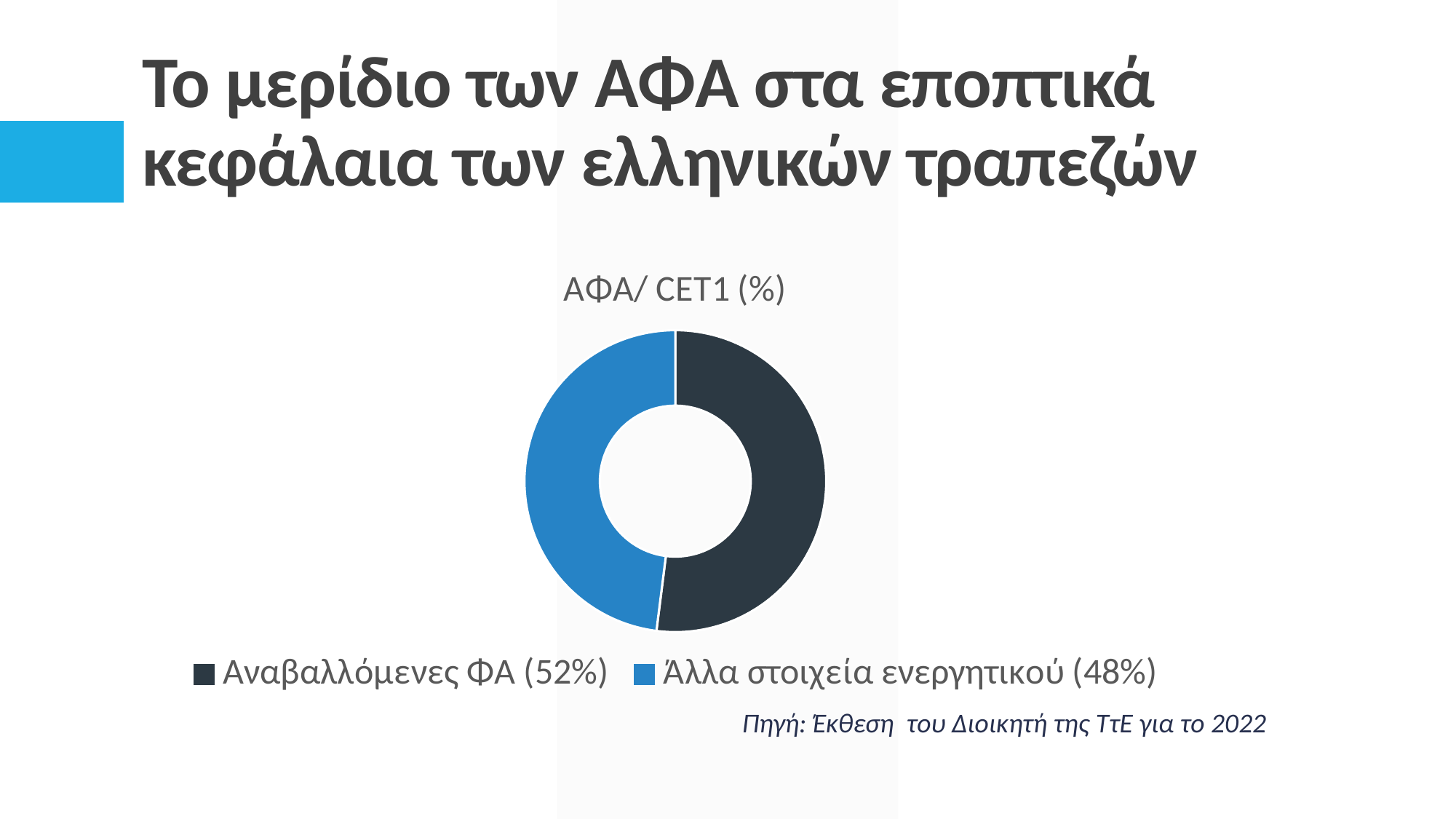

# Το μερίδιο των ΑΦΑ στα εποπτικά κεφάλαια των ελληνικών τραπεζών

### Chart: ΑΦΑ/ CET1 (%)

| Category | Assets |
|---|---|
| Αναβαλλόμενες ΦΑ (52%) | 52.0 |
| Άλλα στοιχεία ενεργητικού (48%) | 48.0 |
Πηγή: Έκθεση  του Διοικητή της ΤτΕ για το 2022